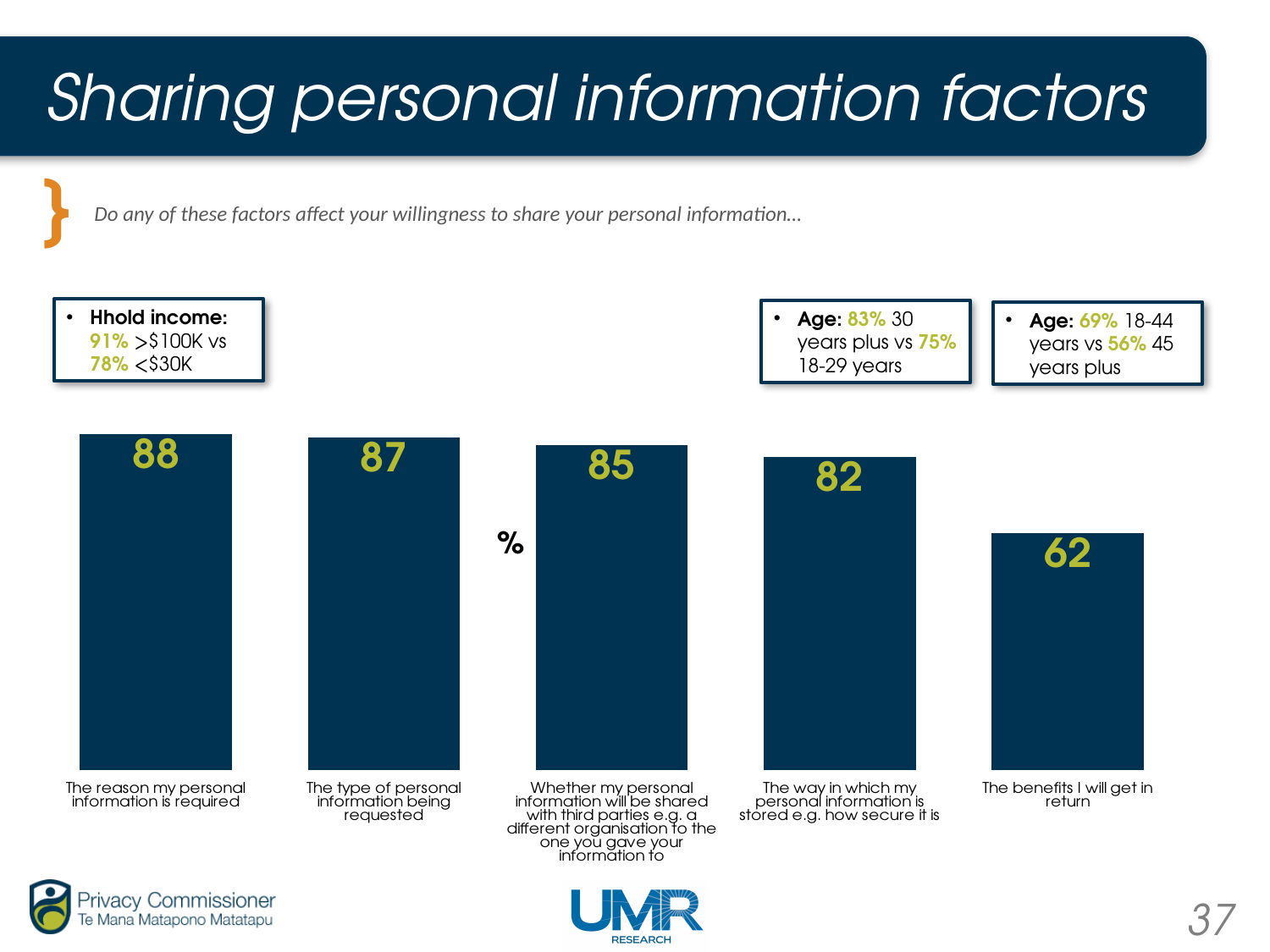

# Sharing personal information factors
Do any of these factors affect your willingness to share your personal information…

### Chart

| Category | New Zealand (n=1000) Apr-16 |
|---|---|
| The reason my personal information is required | 88.0 |
| The type of personal information being requested | 87.0 |
| Whether my personal information will be shared with third parties e.g. a different organisation to the one you gave your information to | 85.0 |
| The way in which my personal information is stored e.g. how secure it is | 82.0 |
| The benefits I will get in return | 62.0 |
Hhold income: 91% >$100K vs 78% <$30K
Age: 83% 30 years plus vs 75% 18-29 years
Age: 69% 18-44 years vs 56% 45 years plus
37